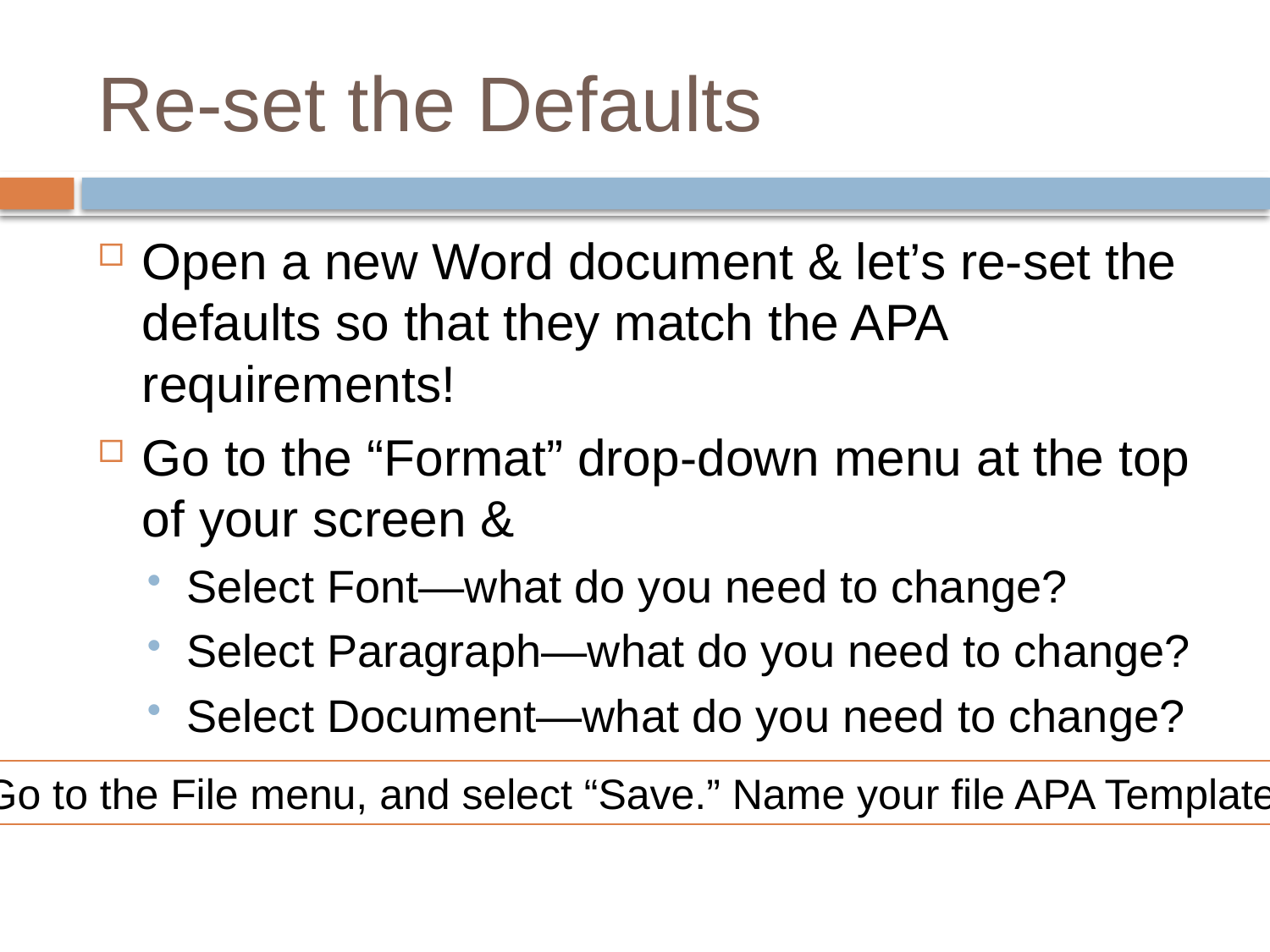

# Re-set the Defaults
Open a new Word document & let’s re-set the defaults so that they match the APA requirements!
Go to the “Format” drop-down menu at the top of your screen &
Select Font—what do you need to change?
Select Paragraph—what do you need to change?
Select Document—what do you need to change?

Go to the File menu, and select “Save.” Name your file APA Template.